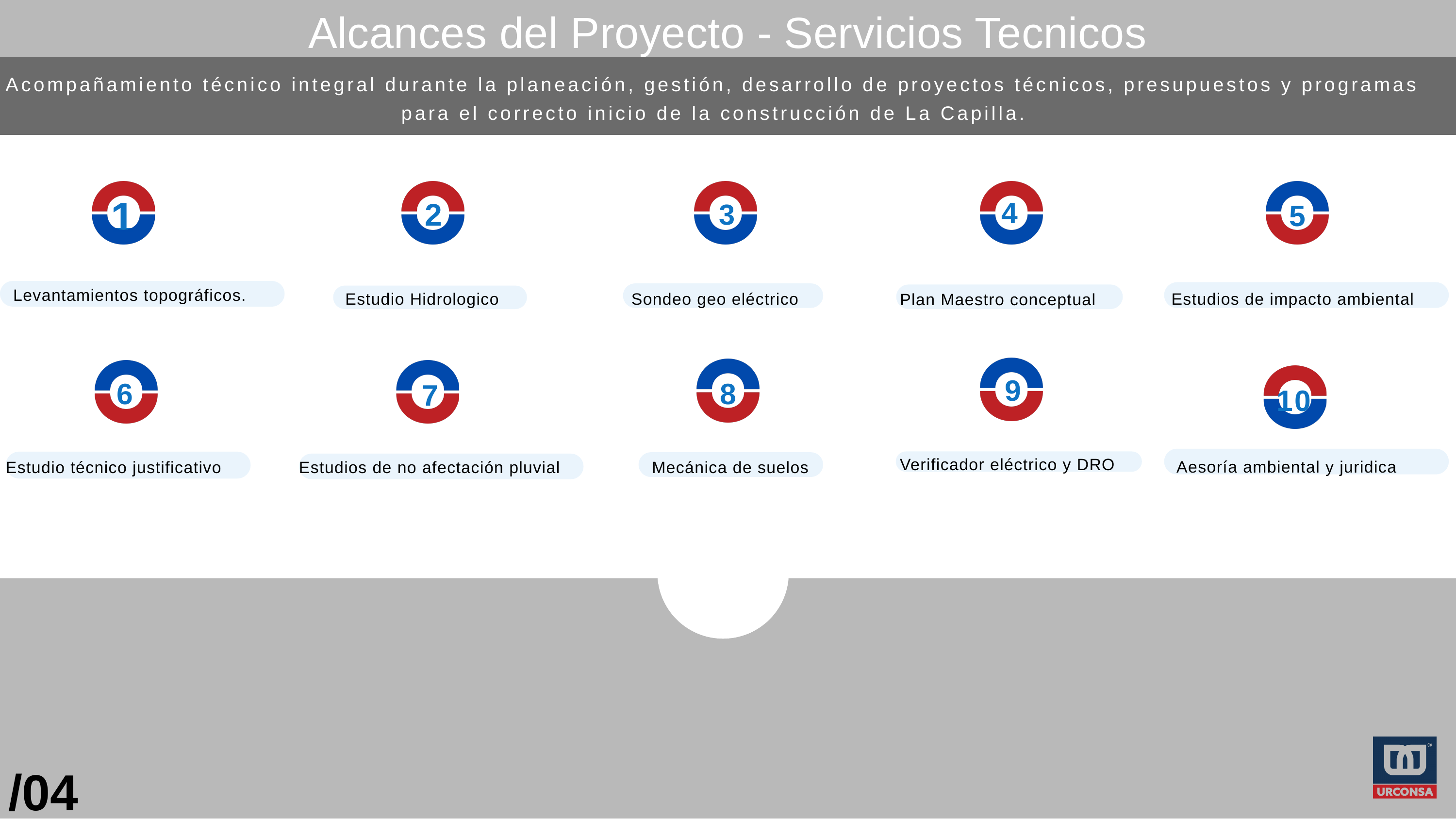

Alcances del Proyecto - Servicios Tecnicos

Acompañamiento técnico integral durante la planeación, gestión, desarrollo de proyectos técnicos, presupuestos y programas para el correcto inicio de la construcción de La Capilla.

1
4
2
3
5

Levantamientos topográficos.

Estudio Hidrologico
Sondeo geo eléctrico
Estudios de impacto ambiental

Plan Maestro conceptual

9
6
8
7
10

Verificador eléctrico y DRO

Aesoría ambiental y juridica
Estudios de no afectación pluvial
Mecánica de suelos

Estudio técnico justificativo

/04